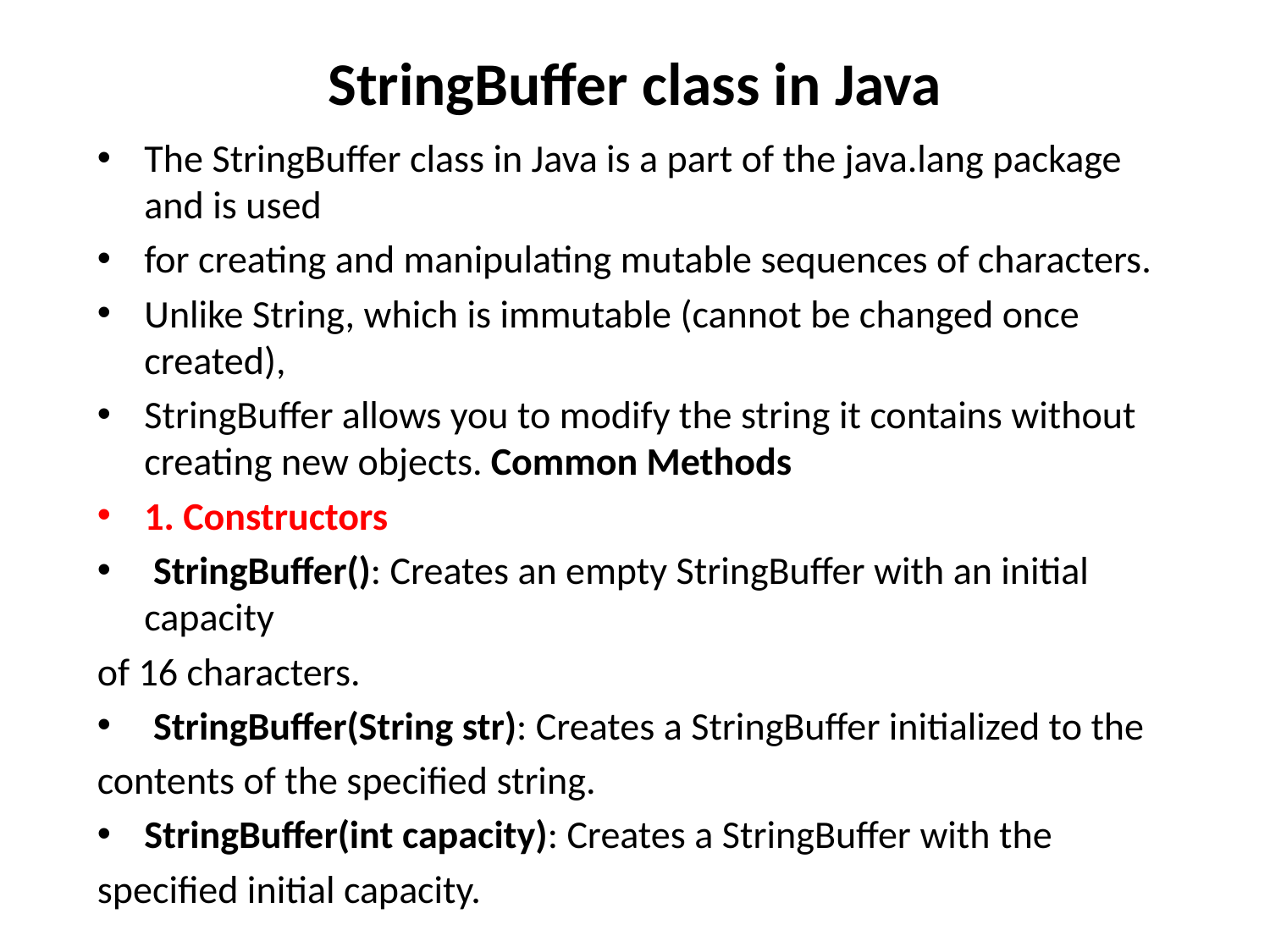

# StringBuffer class in Java
The StringBuffer class in Java is a part of the java.lang package and is used
for creating and manipulating mutable sequences of characters.
Unlike String, which is immutable (cannot be changed once created),
StringBuffer allows you to modify the string it contains without creating new objects. Common Methods
1. Constructors
 StringBuffer(): Creates an empty StringBuffer with an initial capacity
of 16 characters.
 StringBuffer(String str): Creates a StringBuffer initialized to the
contents of the specified string.
StringBuffer(int capacity): Creates a StringBuffer with the
specified initial capacity.